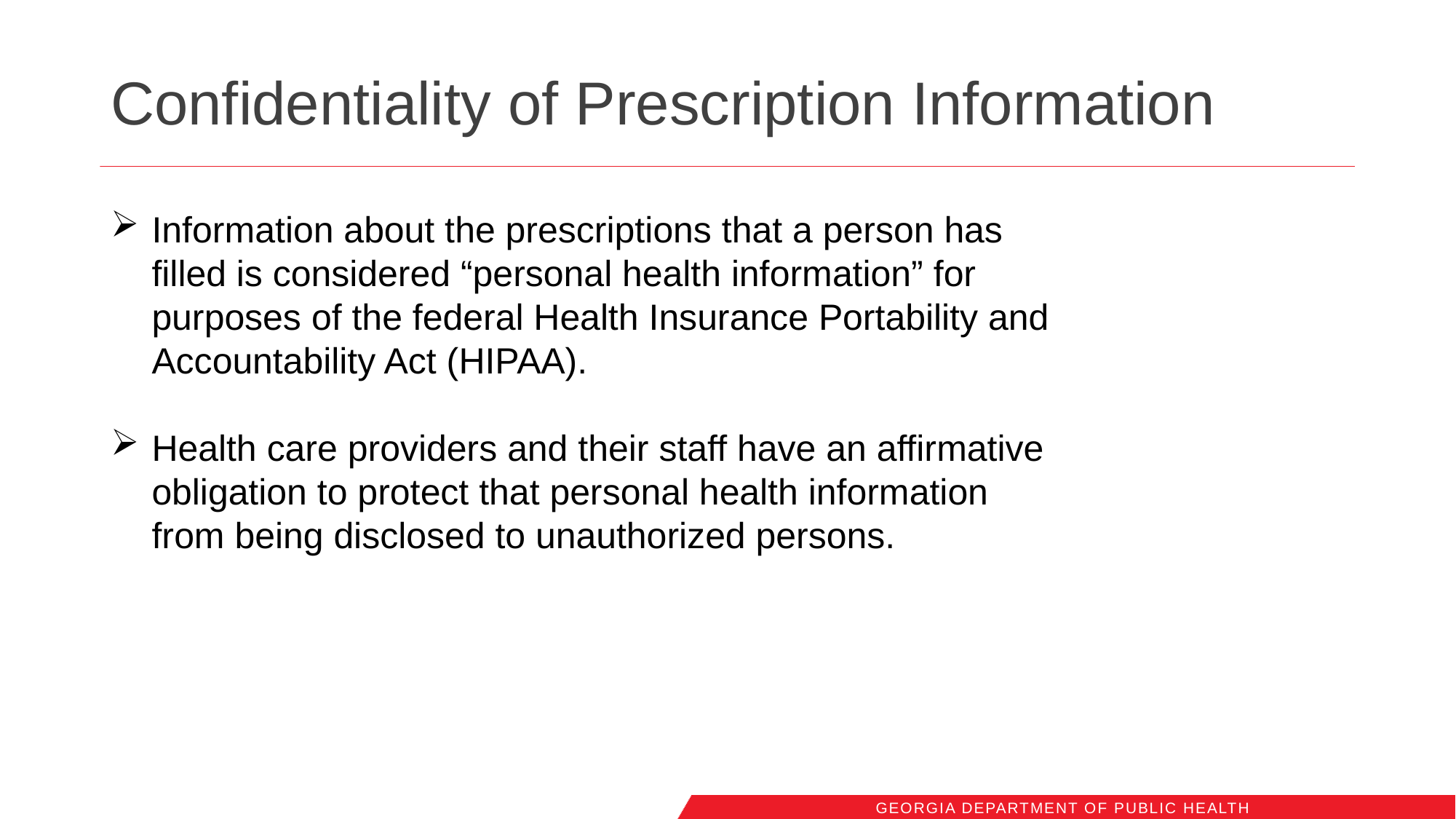

# Confidentiality of Prescription Information
Information about the prescriptions that a person has filled is considered “personal health information” for purposes of the federal Health Insurance Portability and Accountability Act (HIPAA).

Health care providers and their staff have an affirmative obligation to protect that personal health information from being disclosed to unauthorized persons.